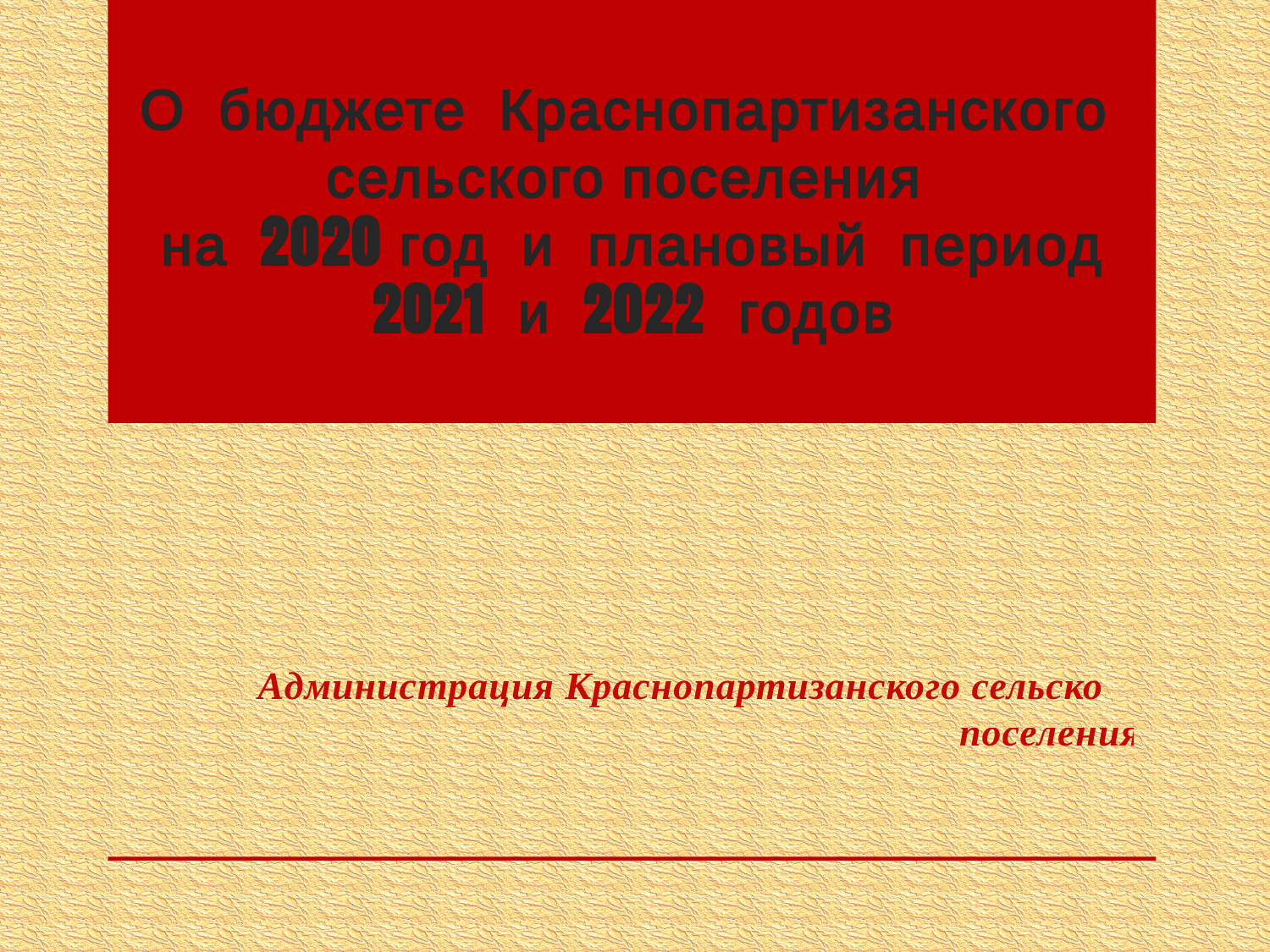

# О  бюджете  Краснопартизанского сельского поселения на  2020 год  и  плановый  период 2021  и  2022  годов
Администрация Краснопартизанского сельского поселения